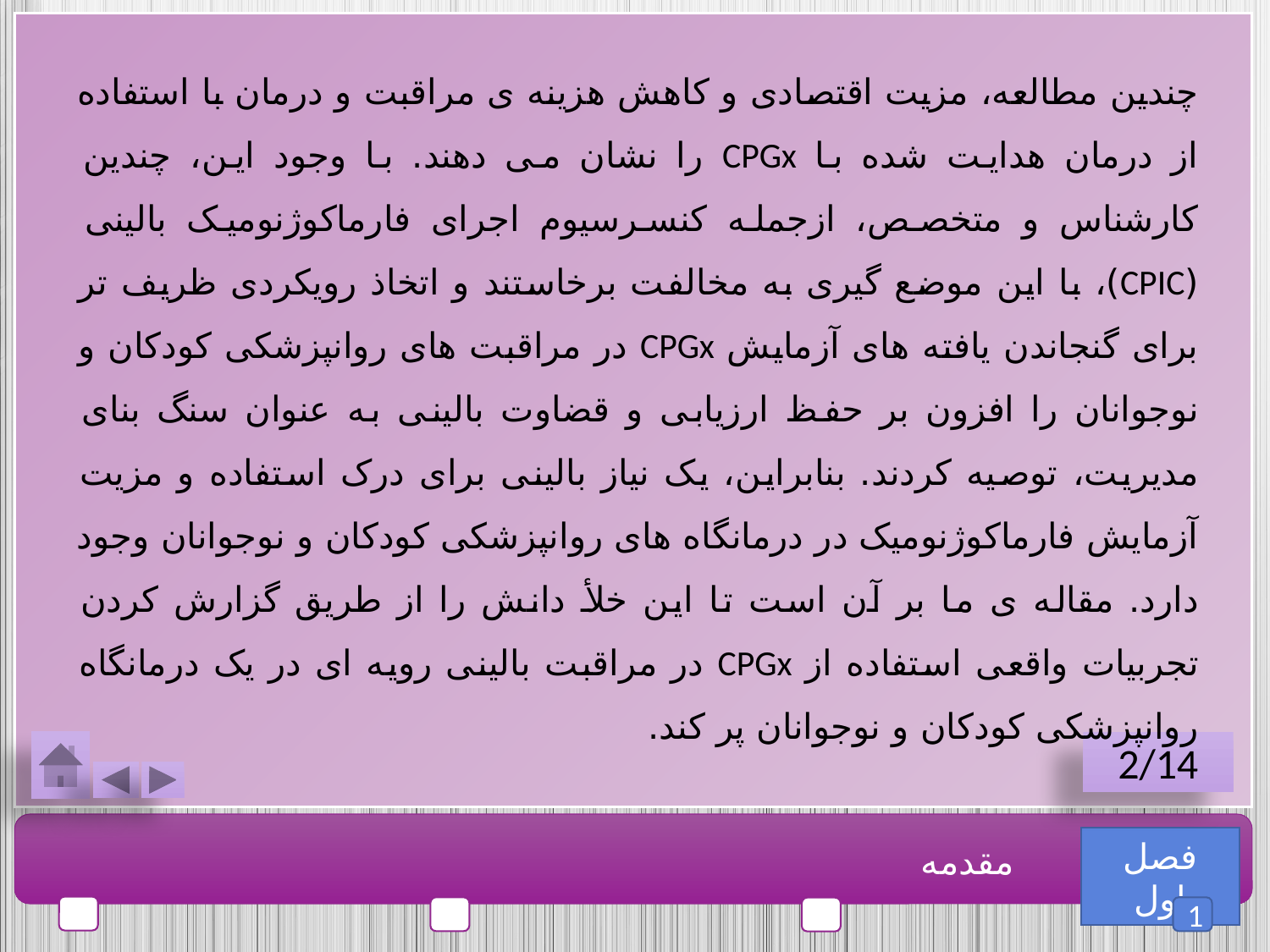

چندین مطالعه، مزیت اقتصادی و کاهش هزینه ی مراقبت و درمان با استفاده از درمان هدایت شده با CPGx را نشان می دهند. با وجود این، چندین کارشناس و متخصص، ازجمله کنسرسیوم اجرای فارماکوژنومیک بالینی (CPIC)، با این موضع گیری به مخالفت برخاستند و اتخاذ رویکردی ظریف تر برای گنجاندن یافته های آزمایش CPGx در مراقبت های روانپزشکی کودکان و نوجوانان را افزون بر حفظ ارزیابی و قضاوت بالینی به عنوان سنگ بنای مدیریت، توصیه کردند. بنابراین، یک نیاز بالینی برای درک استفاده و مزیت آزمایش فارماکوژنومیک در درمانگاه های روانپزشکی کودکان و نوجوانان وجود دارد. مقاله ی ما بر آن است تا این خلأ دانش را از طریق گزارش کردن تجربیات واقعی استفاده از CPGx در مراقبت بالینی رویه ای در یک درمانگاه روانپزشکی کودکان و نوجوانان پر کند.

2/14

فصل اول
مقدمه

1